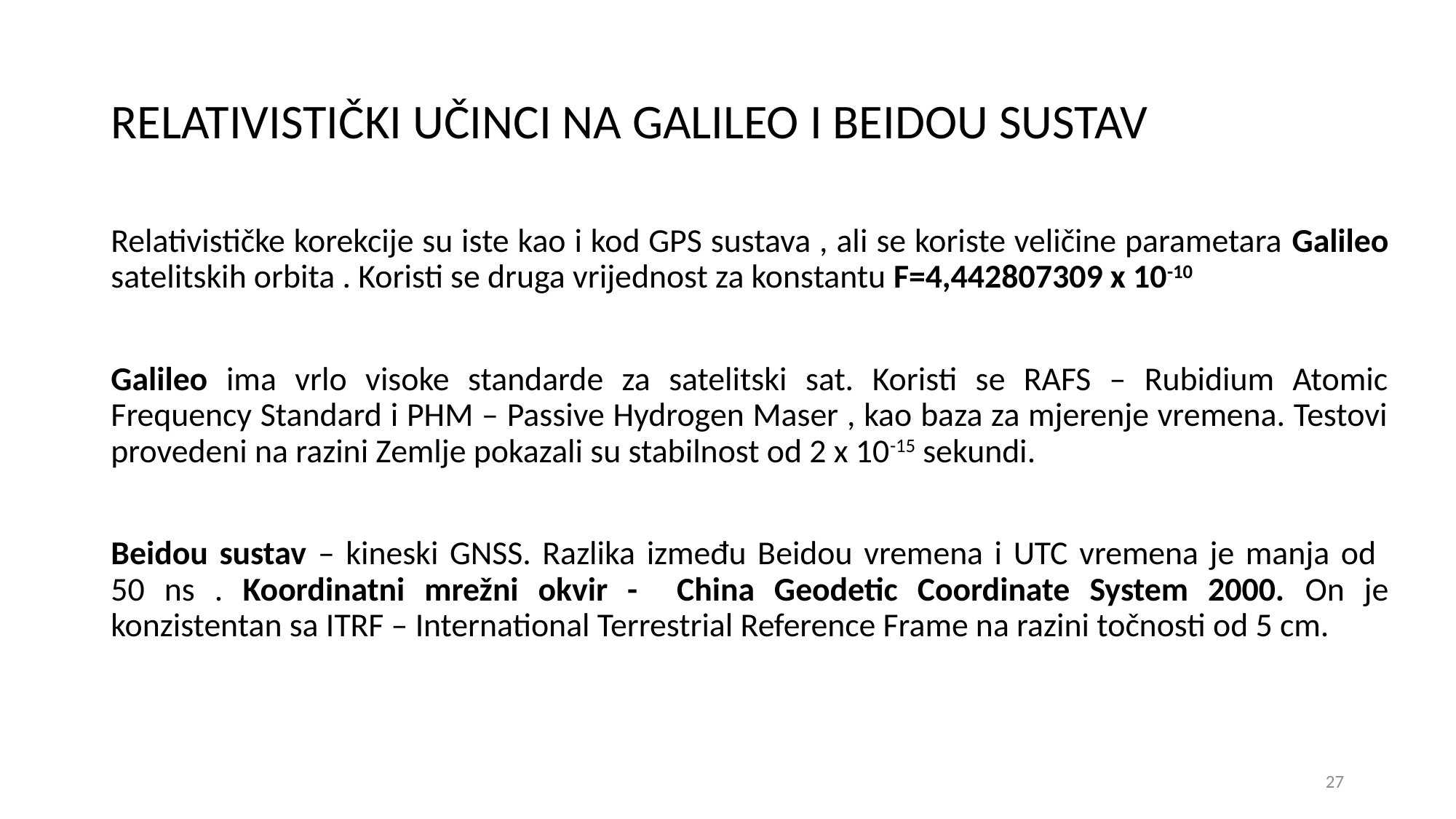

# RELATIVISTIČKI UČINCI NA GALILEO I BEIDOU SUSTAV
Relativističke korekcije su iste kao i kod GPS sustava , ali se koriste veličine parametara Galileo satelitskih orbita . Koristi se druga vrijednost za konstantu F=4,442807309 x 10-10

Galileo ima vrlo visoke standarde za satelitski sat. Koristi se RAFS – Rubidium Atomic Frequency Standard i PHM – Passive Hydrogen Maser , kao baza za mjerenje vremena. Testovi provedeni na razini Zemlje pokazali su stabilnost od 2 x 10-15 sekundi.

Beidou sustav – kineski GNSS. Razlika između Beidou vremena i UTC vremena je manja od
50 ns . Koordinatni mrežni okvir -  China Geodetic Coordinate System 2000. On je konzistentan sa ITRF – International Terrestrial Reference Frame na razini točnosti od 5 cm.
27